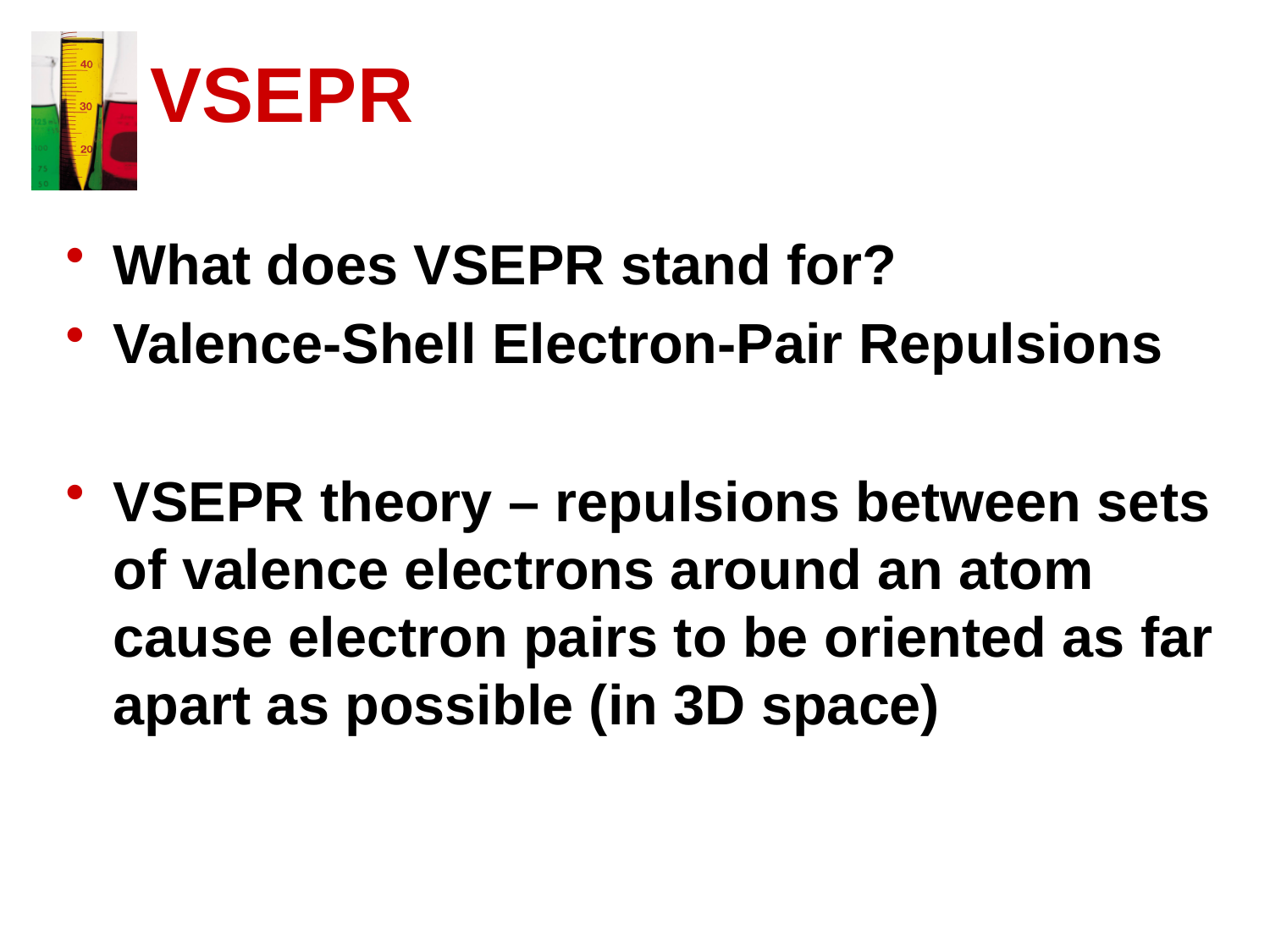

# VSEPR
What does VSEPR stand for?
Valence-Shell Electron-Pair Repulsions

VSEPR theory – repulsions between sets of valence electrons around an atom cause electron pairs to be oriented as far apart as possible (in 3D space)